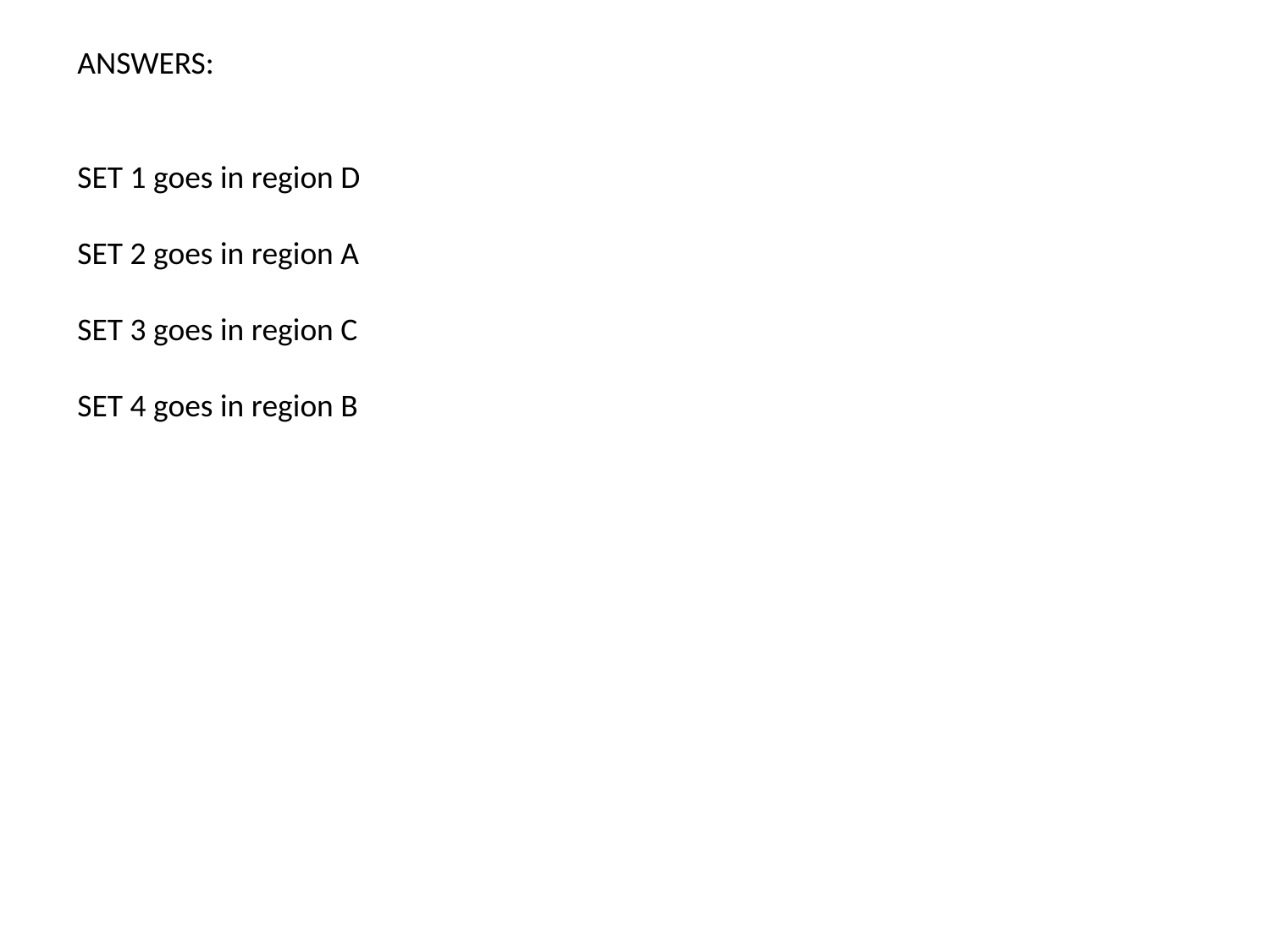

ANSWERS:

SET 1 goes in region D

SET 2 goes in region A

SET 3 goes in region C

SET 4 goes in region B